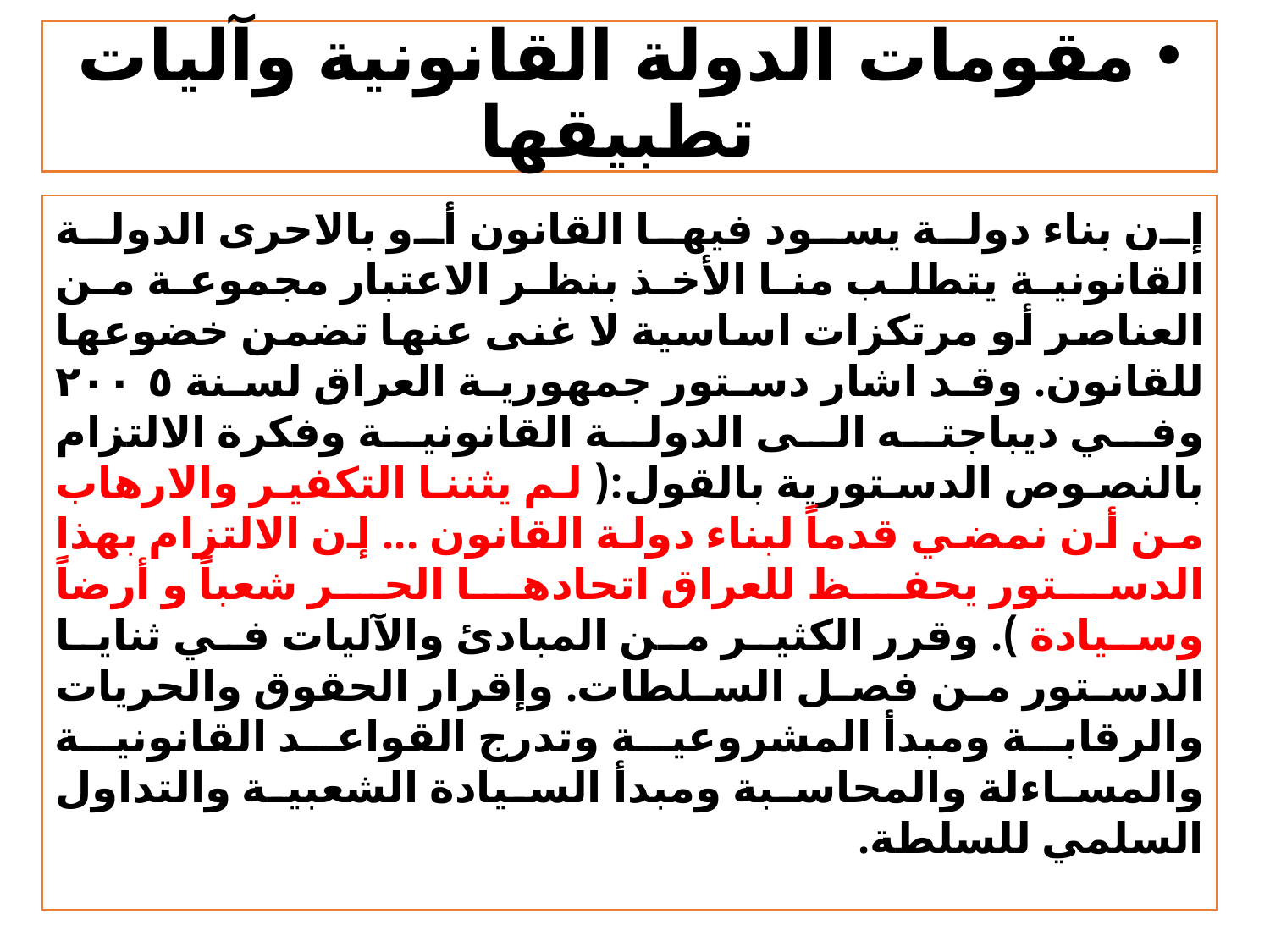

# مقومات الدولة القانونية وآليات تطبيقها
	إن بناء دولة يسود فيها القانون أو بالاحرى الدولة القانونية يتطلب منا الأخذ بنظر الاعتبار مجموعة من العناصر أو مرتكزات اساسية لا غنى عنها تضمن خضوعها للقانون. وقد اشار دستور جمهورية العراق لسنة ٢٠٠٥ وفي ديباجته الى الدولة القانونية وفكرة الالتزام بالنصوص الدستورية بالقول:( لم يثننا التكفير والارهاب من أن نمضي قدماً لبناء دولة القانون ... إن الالتزام بهذا الدستور يحفظ للعراق اتحادها الحر شعباً و أرضاً وسيادة ). وقرر الكثير من المبادئ والآليات في ثنايا الدستور من فصل السلطات. وإقرار الحقوق والحريات والرقابة ومبدأ المشروعية وتدرج القواعد القانونية والمساءلة والمحاسبة ومبدأ السيادة الشعبية والتداول السلمي للسلطة.